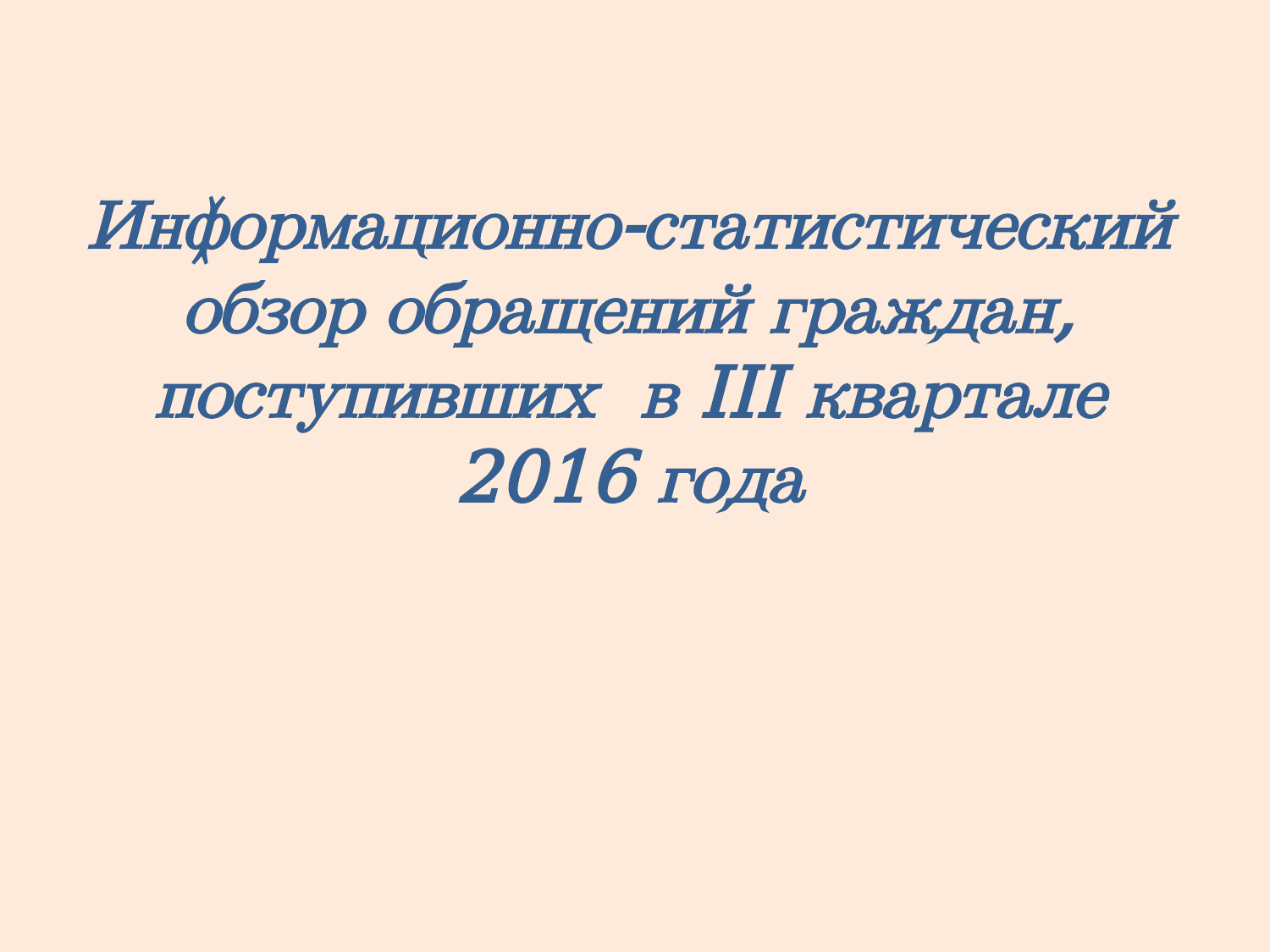

# Информационно-статистический обзор обращений граждан, поступивших  в III квартале 2016 года